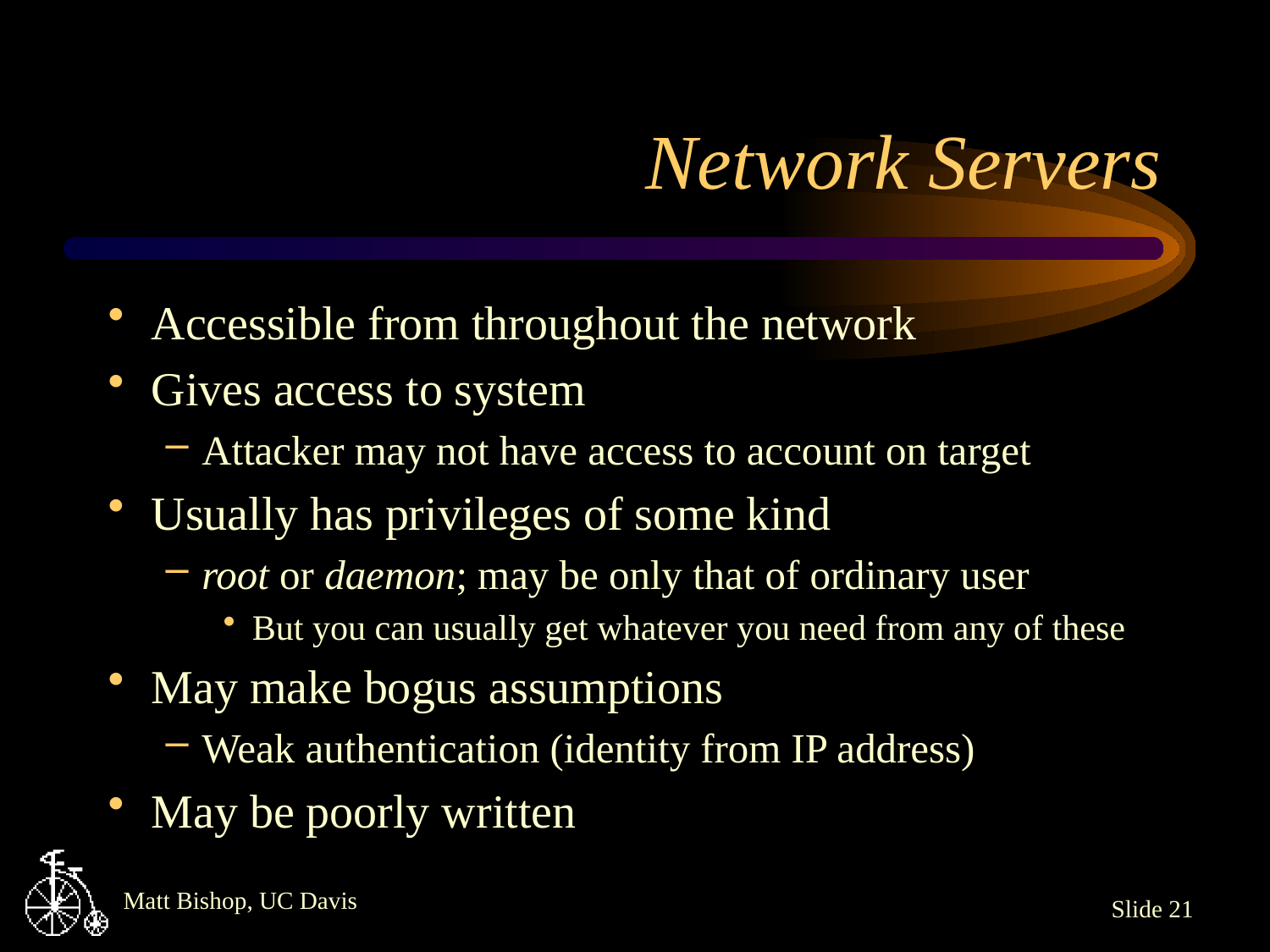

# Network Servers
Accessible from throughout the network
Gives access to system
Attacker may not have access to account on target
Usually has privileges of some kind
root or daemon; may be only that of ordinary user
But you can usually get whatever you need from any of these
May make bogus assumptions
Weak authentication (identity from IP address)
May be poorly written
Slide 21